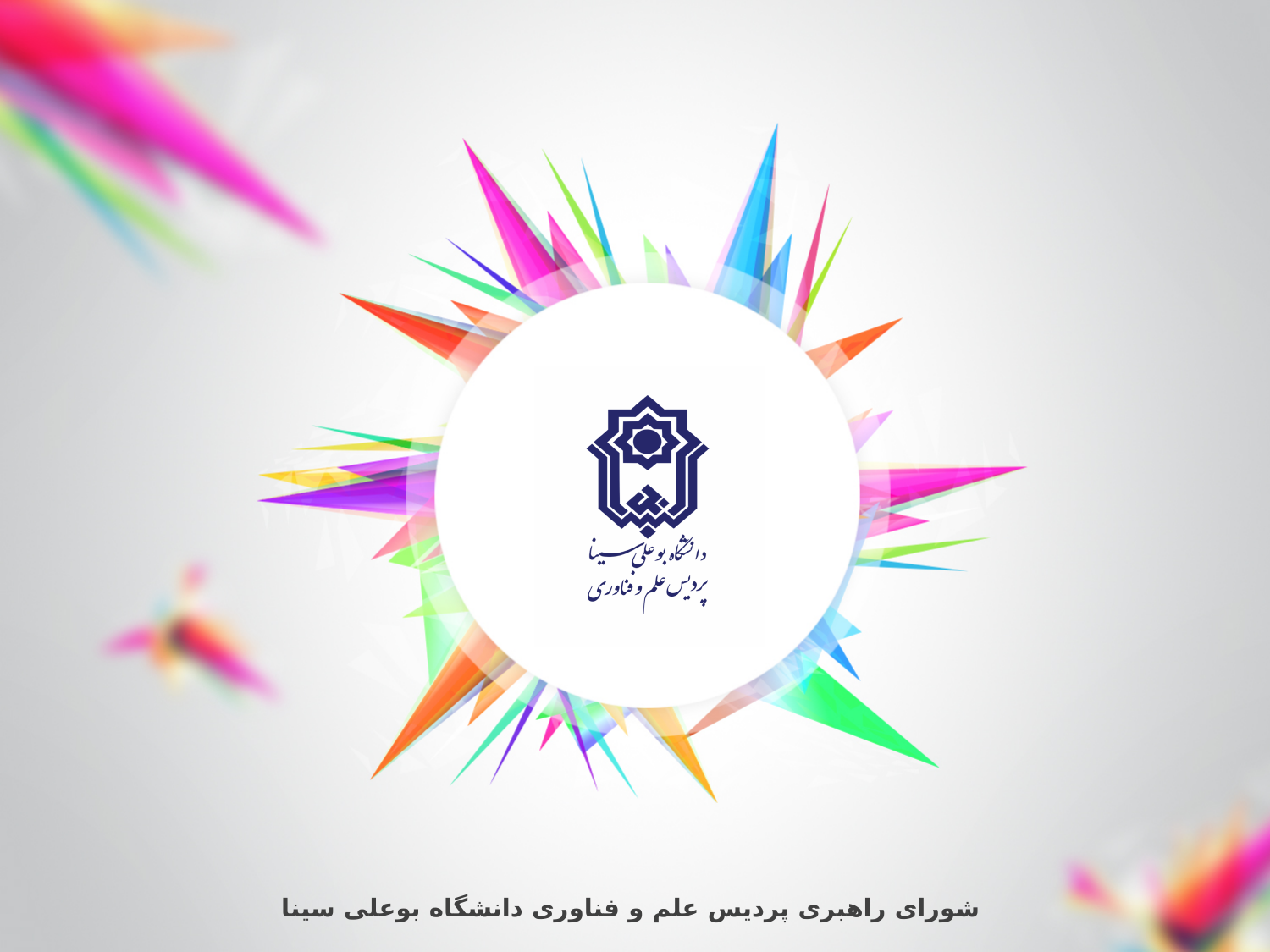

شورای راهبری پردیس علم و فناوری دانشگاه بوعلی سینا